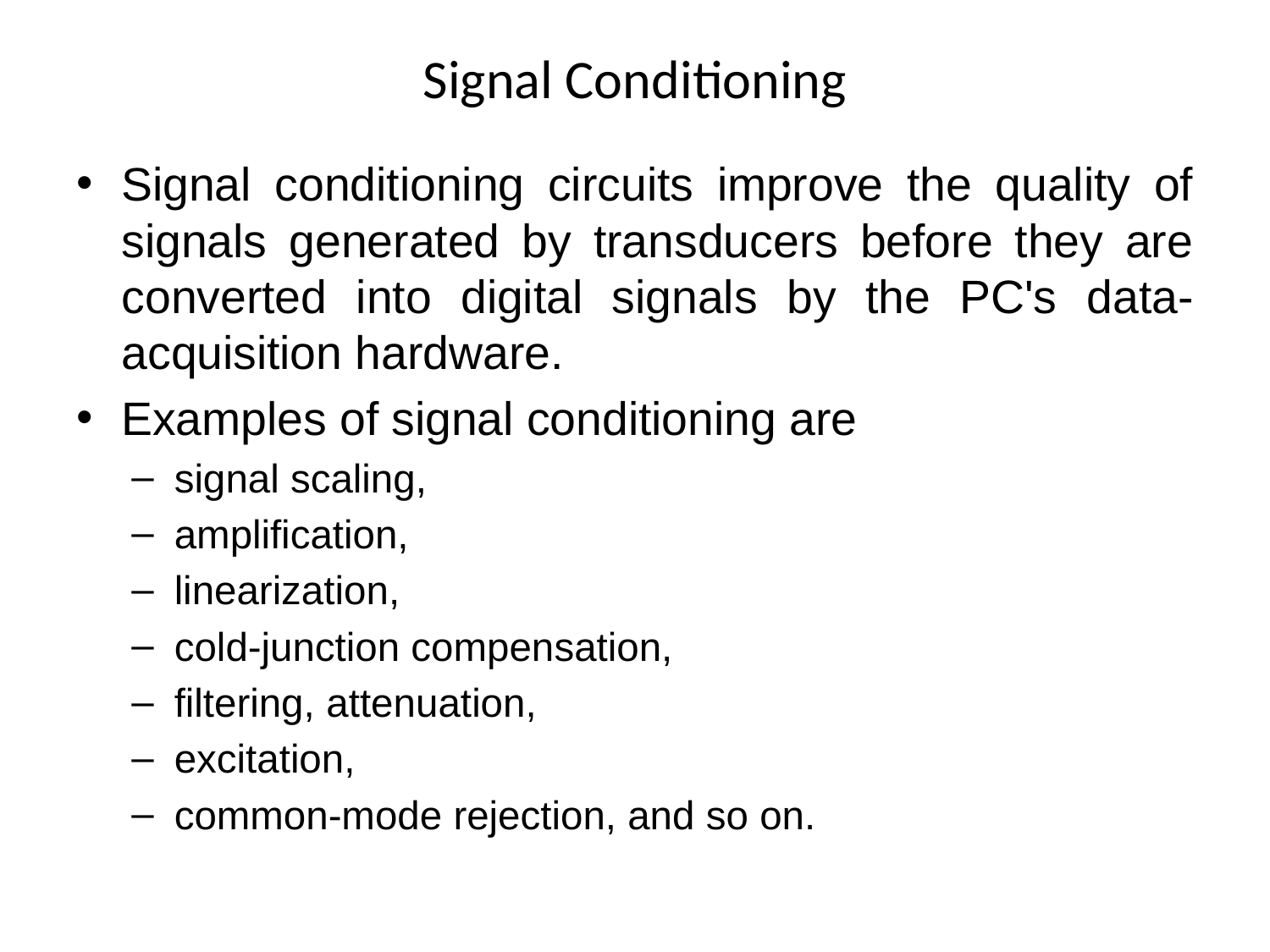

# Signal Conditioning
Signal conditioning circuits improve the quality of signals generated by transducers before they are converted into digital signals by the PC's data-acquisition hardware.
Examples of signal conditioning are
signal scaling,
amplification,
linearization,
cold-junction compensation,
filtering, attenuation,
excitation,
common-mode rejection, and so on.